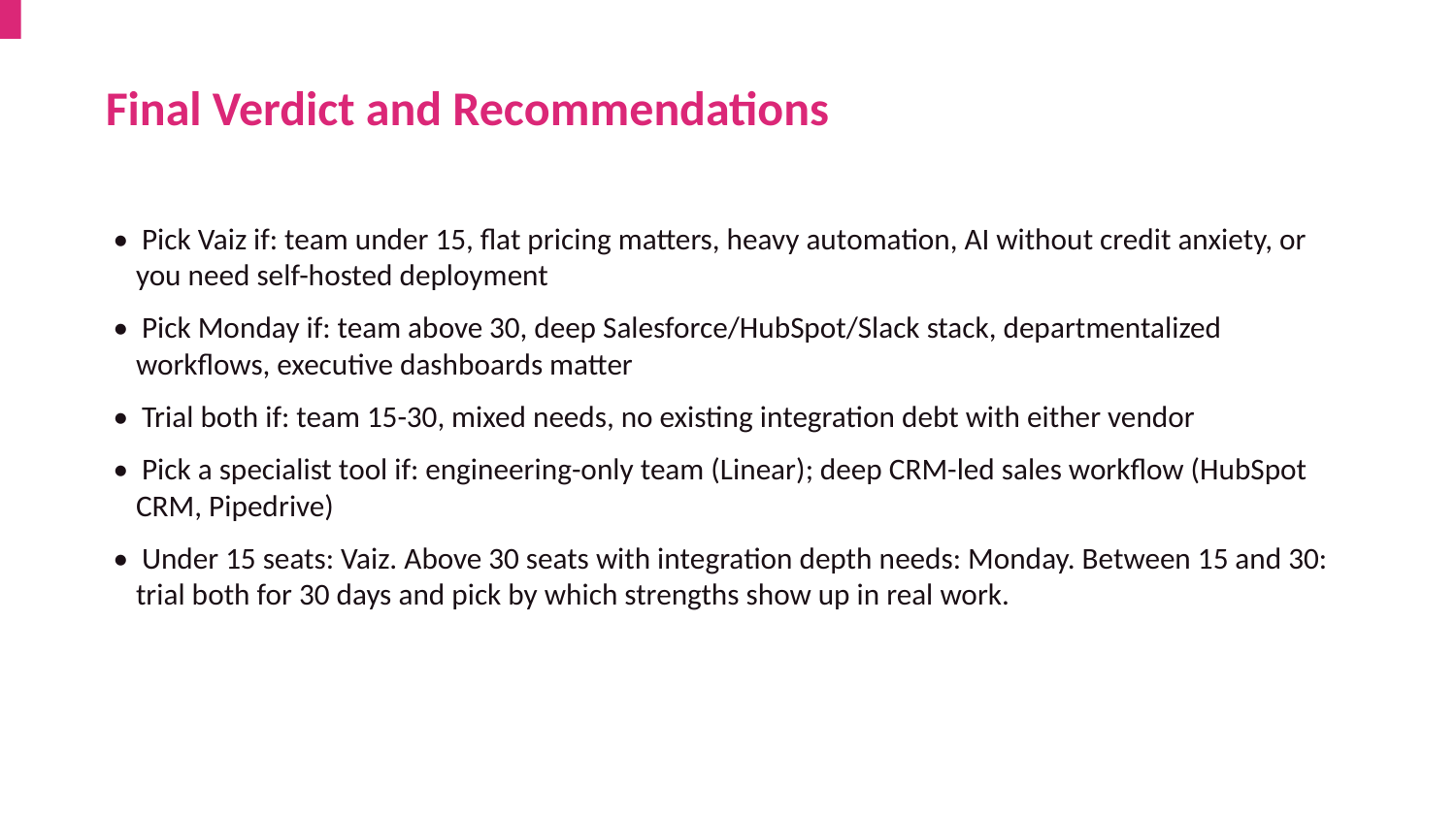

Final Verdict and Recommendations
•  Pick Vaiz if: team under 15, flat pricing matters, heavy automation, AI without credit anxiety, or you need self-hosted deployment
•  Pick Monday if: team above 30, deep Salesforce/HubSpot/Slack stack, departmentalized workflows, executive dashboards matter
•  Trial both if: team 15-30, mixed needs, no existing integration debt with either vendor
•  Pick a specialist tool if: engineering-only team (Linear); deep CRM-led sales workflow (HubSpot CRM, Pipedrive)
•  Under 15 seats: Vaiz. Above 30 seats with integration depth needs: Monday. Between 15 and 30: trial both for 30 days and pick by which strengths show up in real work.